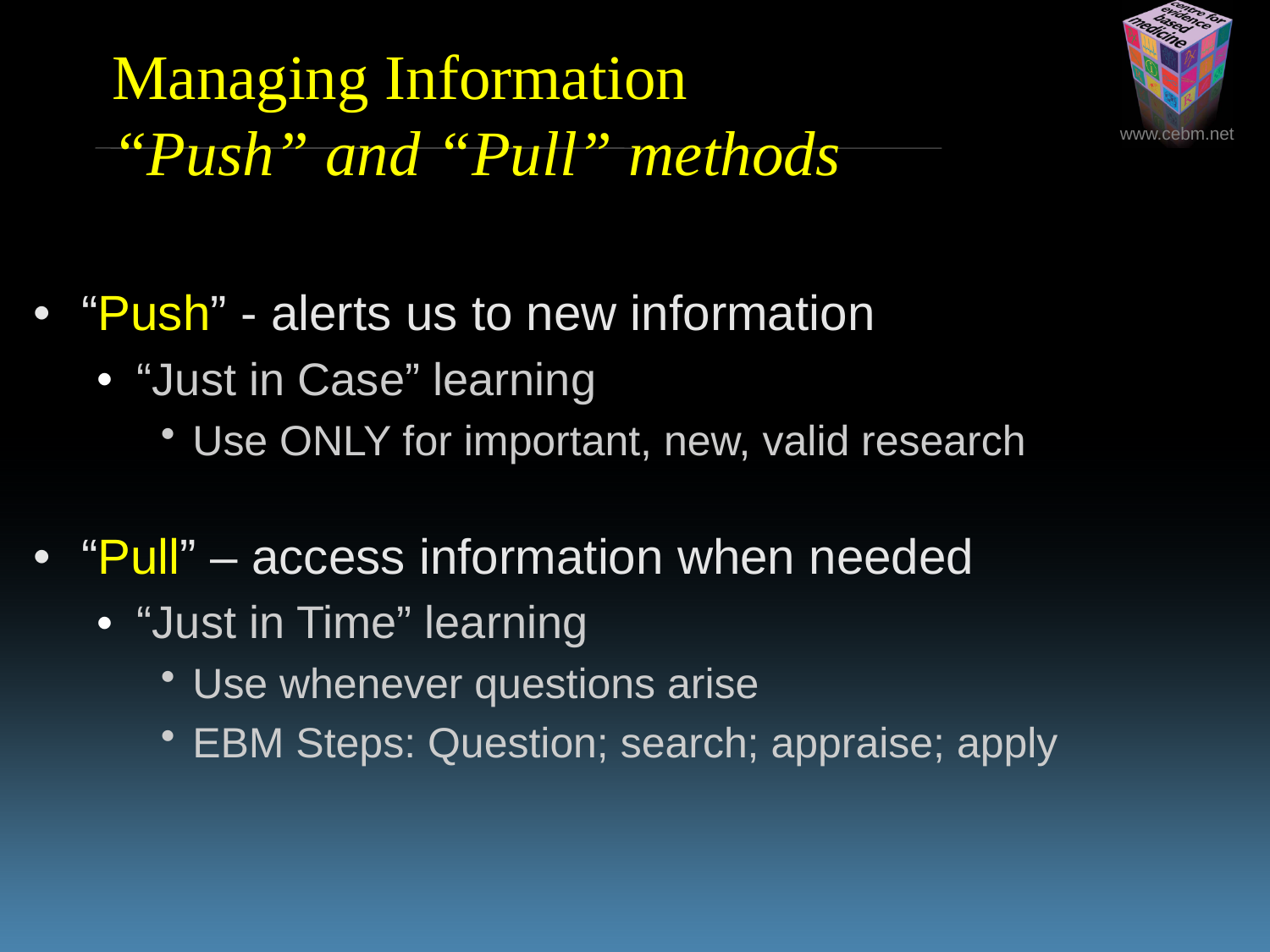

Managing Information
“Push” and “Pull” methods
“Push” - alerts us to new information
“Just in Case” learning
Use ONLY for important, new, valid research
“Pull” – access information when needed
“Just in Time” learning
Use whenever questions arise
EBM Steps: Question; search; appraise; apply